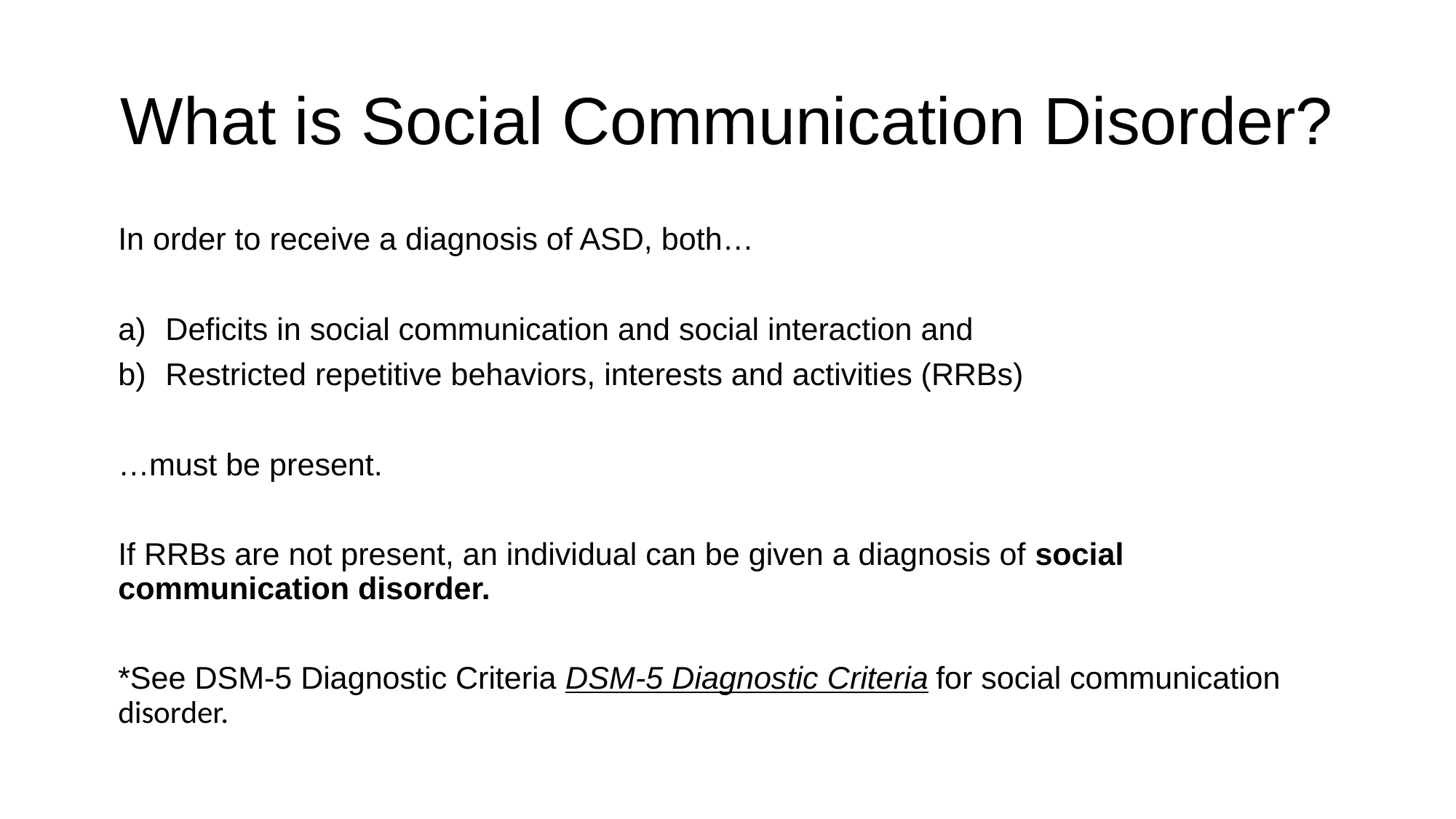

# What is Social Communication Disorder?
In order to receive a diagnosis of ASD, both…

Deficits in social communication and social interaction and
Restricted repetitive behaviors, interests and activities (RRBs)

…must be present.

If RRBs are not present, an individual can be given a diagnosis of social communication disorder.

*See DSM-5 Diagnostic Criteria DSM-5 Diagnostic Criteria for social communication disorder.